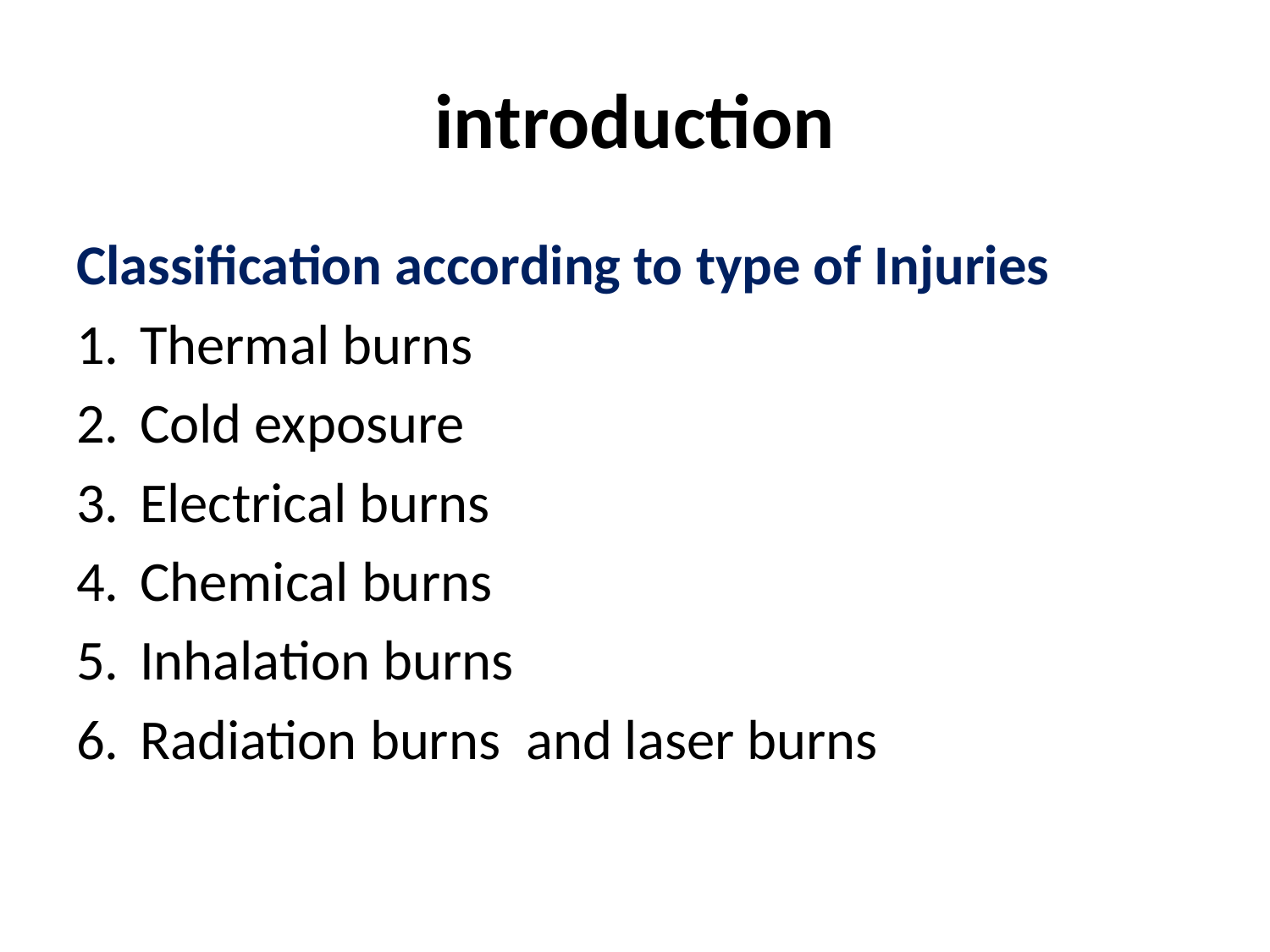

# introduction
Classification according to type of Injuries
Thermal burns
Cold exposure
Electrical burns
Chemical burns
Inhalation burns
Radiation burns  and laser burns